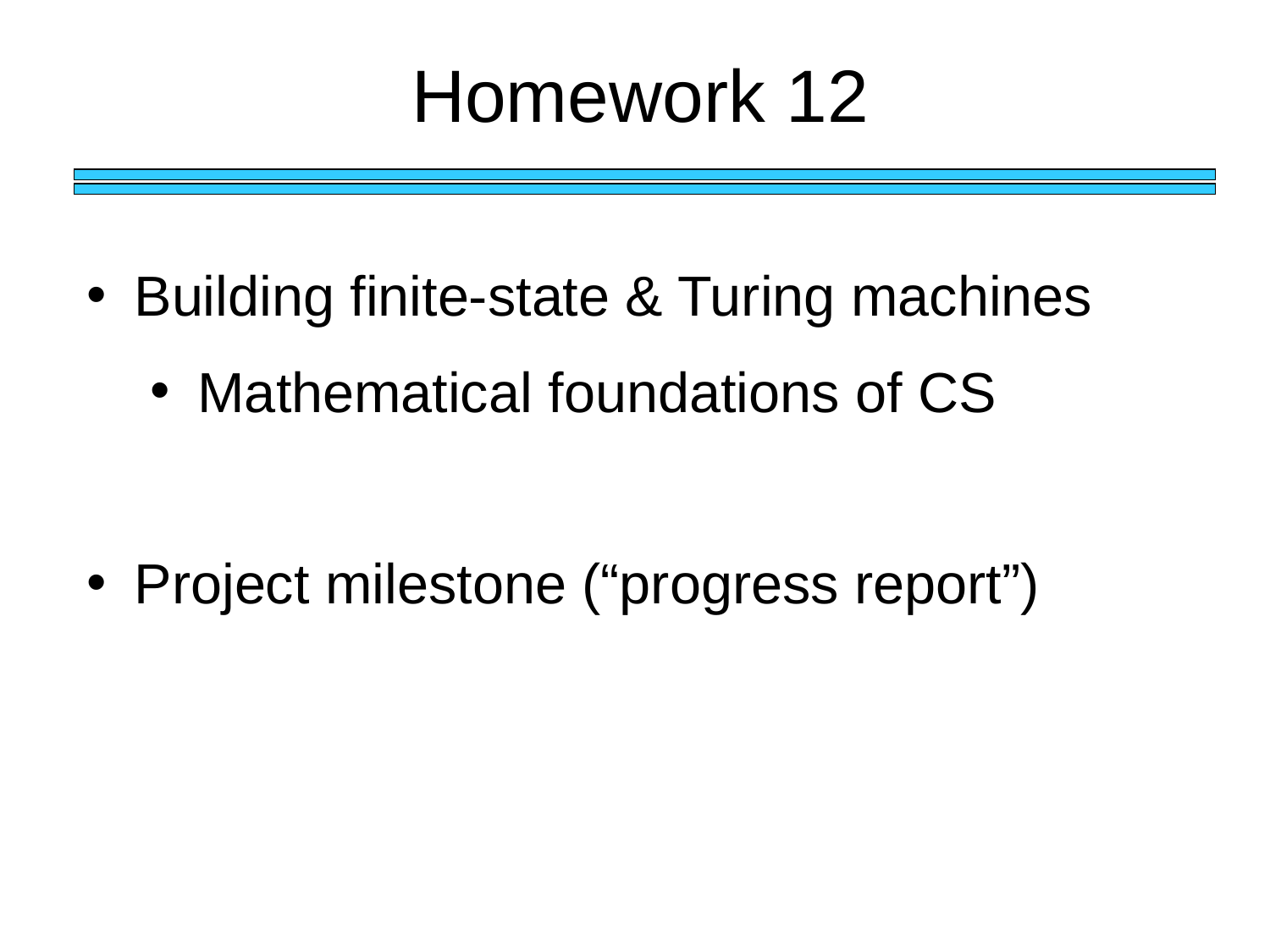

Homework 12

Building finite-state & Turing machines
Mathematical foundations of CS

Project milestone (“progress report”)